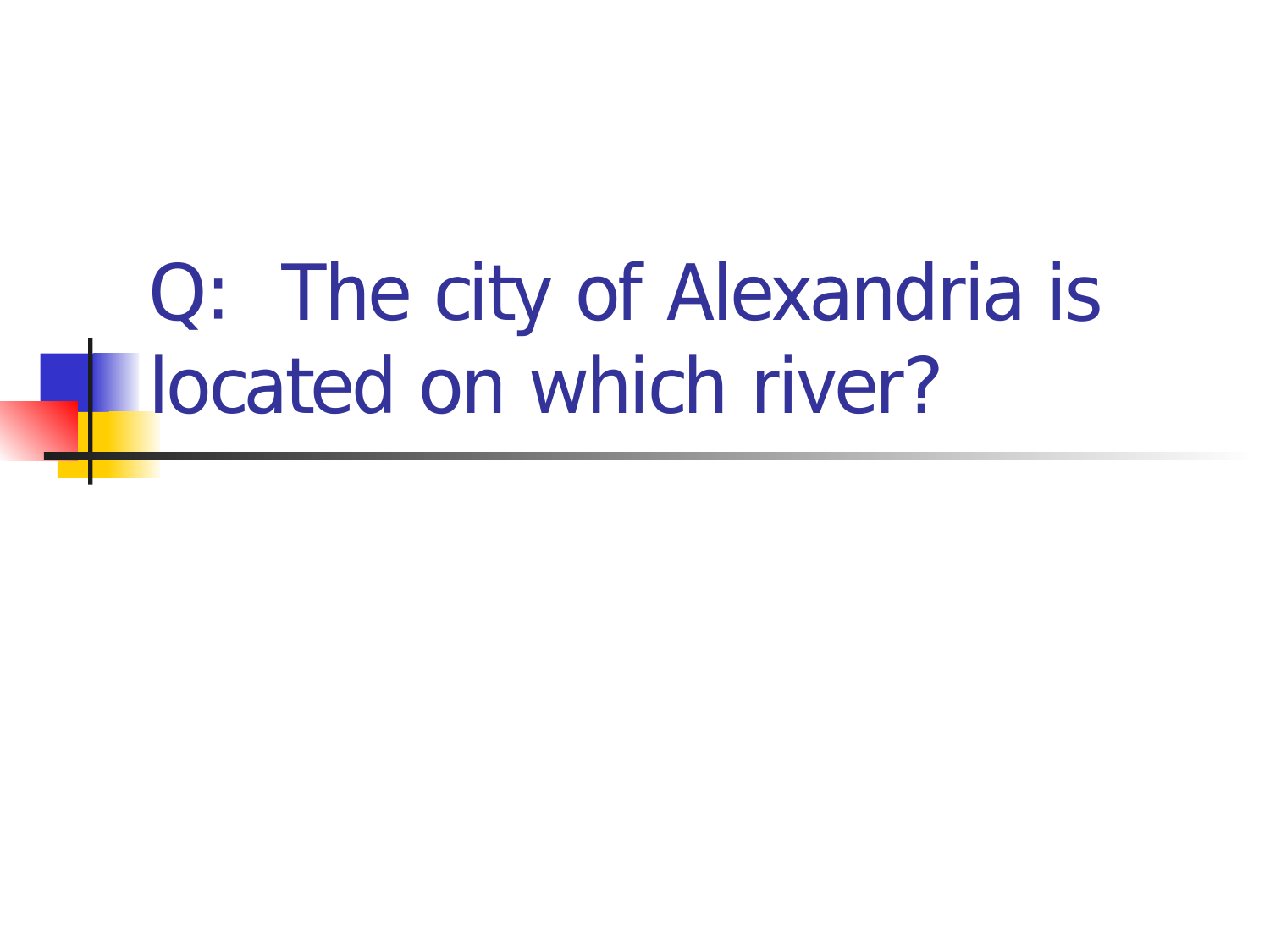

# Q:  The city of Alexandria is located on which river?